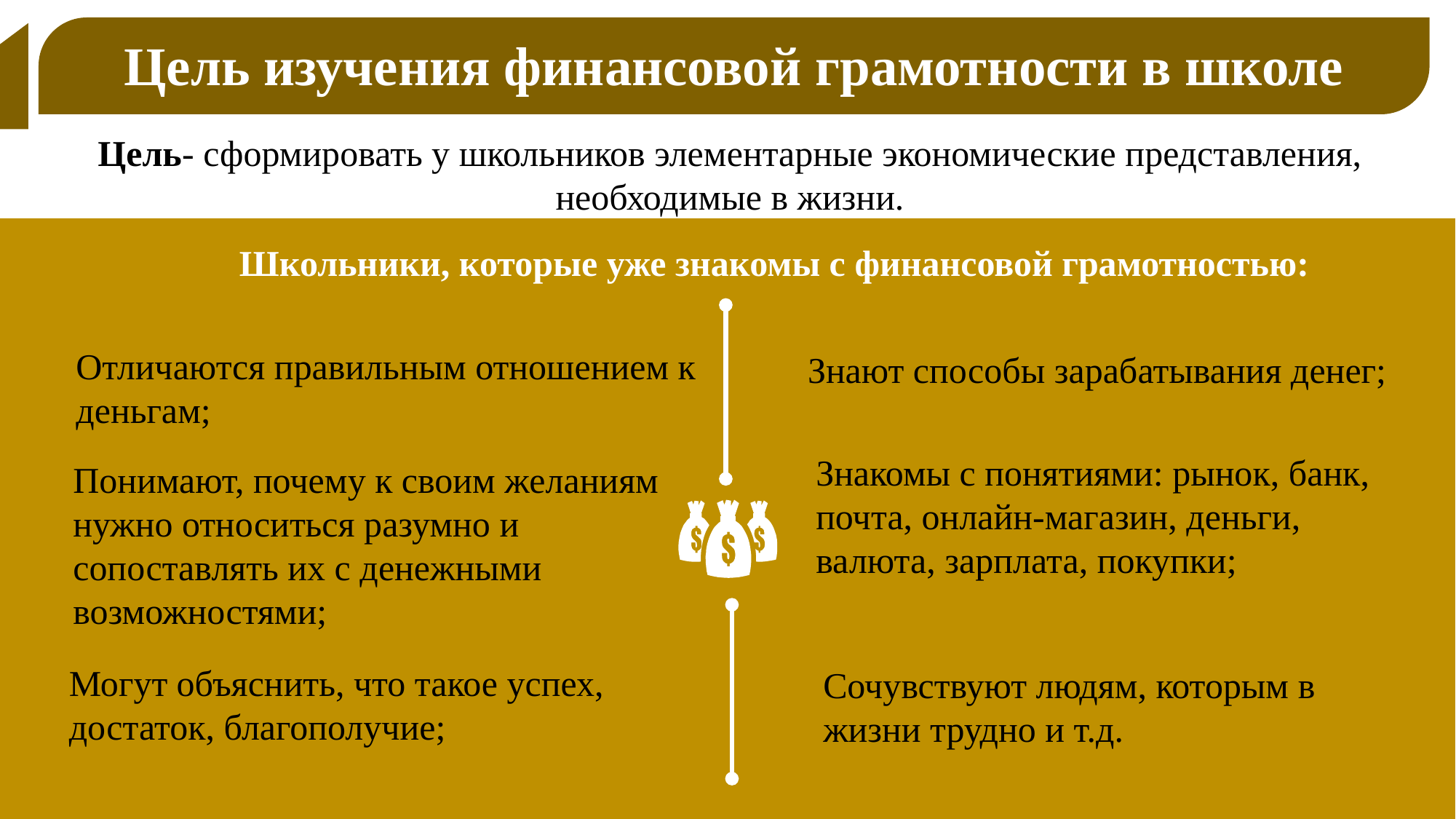

Цель изучения финансовой грамотности в школе

Цель- сформировать у школьников элементарные экономические представления, необходимые в жизни.

Школьники, которые уже знакомы с финансовой грамотностью:

Отличаются правильным отношением к деньгам;

Знают способы зарабатывания денег;
Знакомы с понятиями: рынок, банк, почта, онлайн-магазин, деньги, валюта, зарплата, покупки;
Понимают, почему к своим желаниям нужно относиться разумно и сопоставлять их с денежными возможностями;

Могут объяснить, что такое успех, достаток, благополучие;

Сочувствуют людям, которым в жизни трудно и т.д.